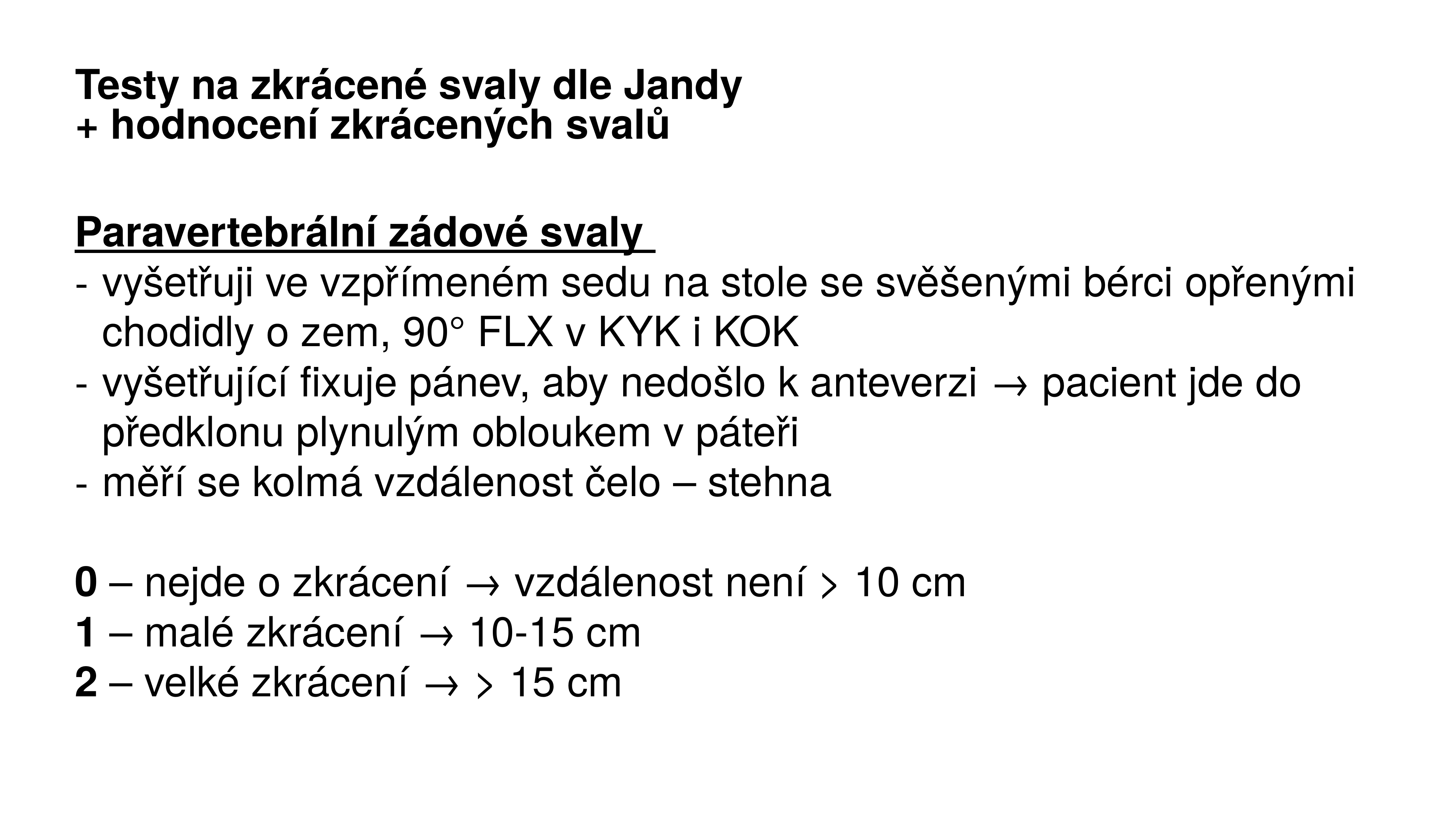

# Testy na zkrácené svaly dle Jandy
+ hodnocení zkrácených svalů
Paravertebrální zádové svaly
vyšetřuji ve vzpřímeném sedu na stole se svěšenými bérci opřenými chodidly o zem, 90° FLX v KYK i KOK
vyšetřující fixuje pánev, aby nedošlo k anteverzi → pacient jde do předklonu plynulým obloukem v páteři
měří se kolmá vzdálenost čelo – stehna

0 – nejde o zkrácení → vzdálenost není > 10 cm
1 – malé zkrácení → 10-15 cm
2 – velké zkrácení → > 15 cm